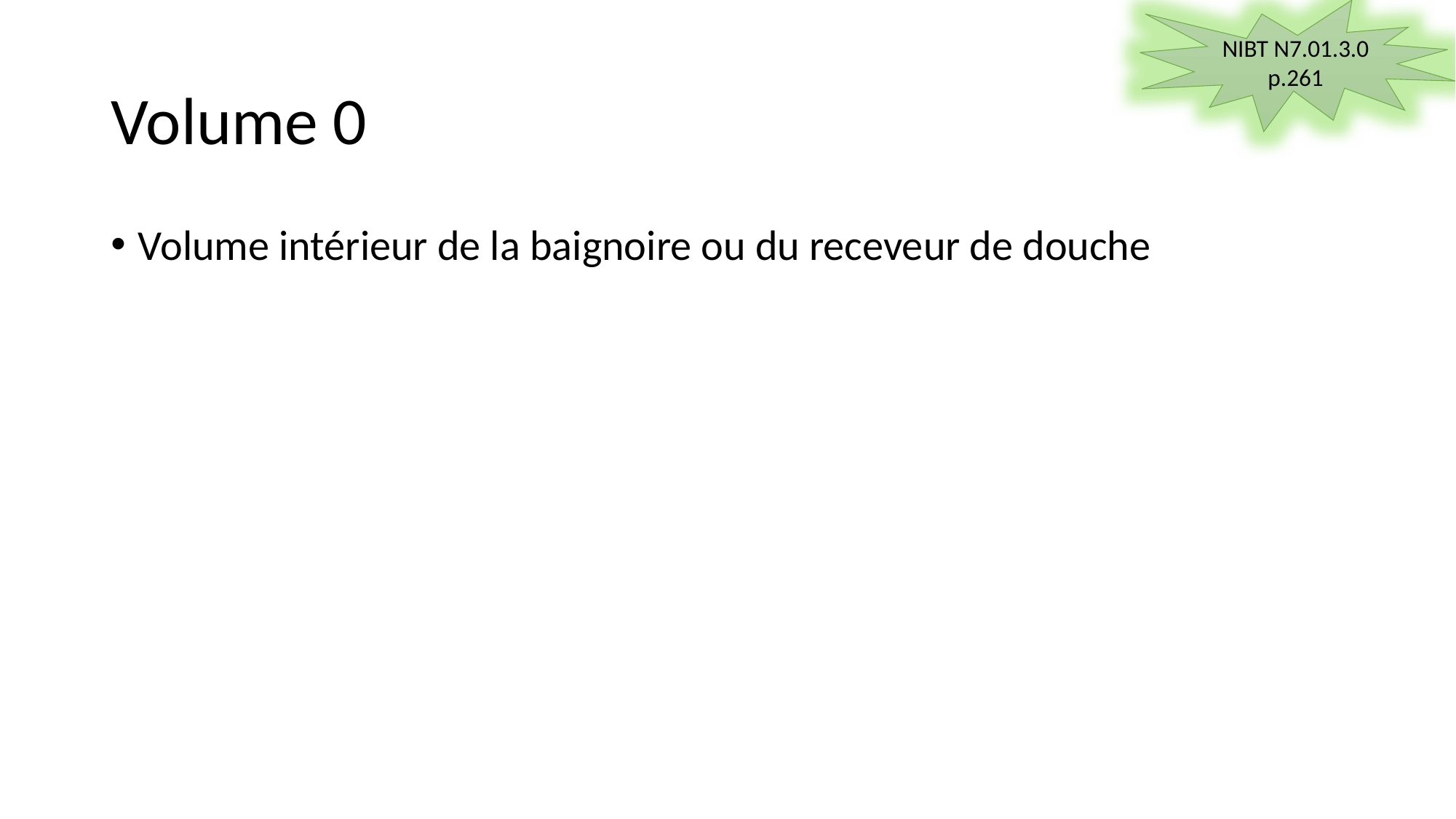

NIBT N7.01.3.0
p.261
# Volume 0
Volume intérieur de la baignoire ou du receveur de douche